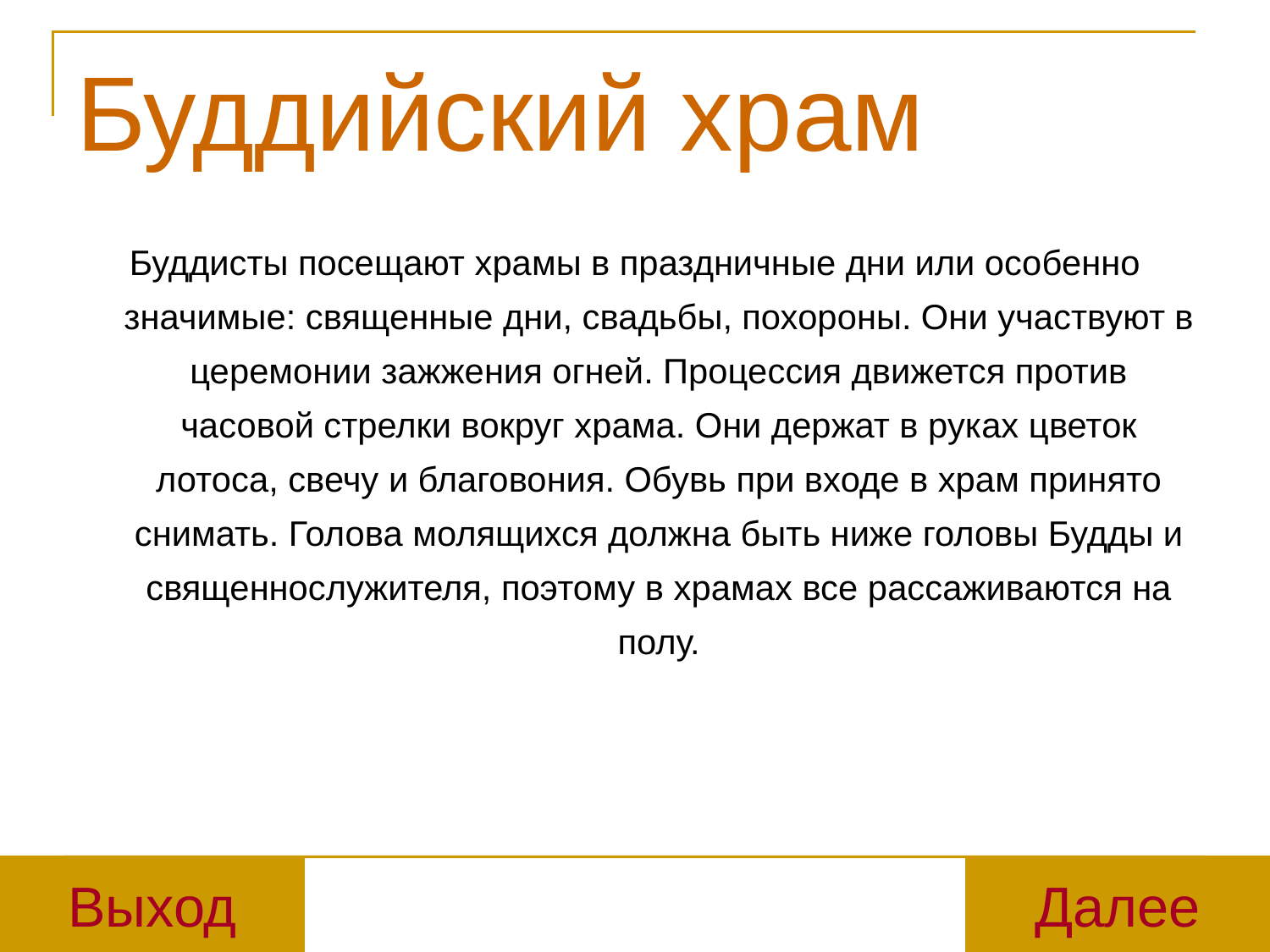

# Буддийский храм
Буддисты посещают храмы в праздничные дни или особенно значимые: священные дни, свадьбы, похороны. Они участвуют в церемонии зажжения огней. Процессия движется против часовой стрелки вокруг храма. Они держат в руках цветок лотоса, свечу и благовония. Обувь при входе в храм принято снимать. Голова молящихся должна быть ниже головы Будды и священнослужителя, поэтому в храмах все рассаживаются на полу.

Выход
Далее